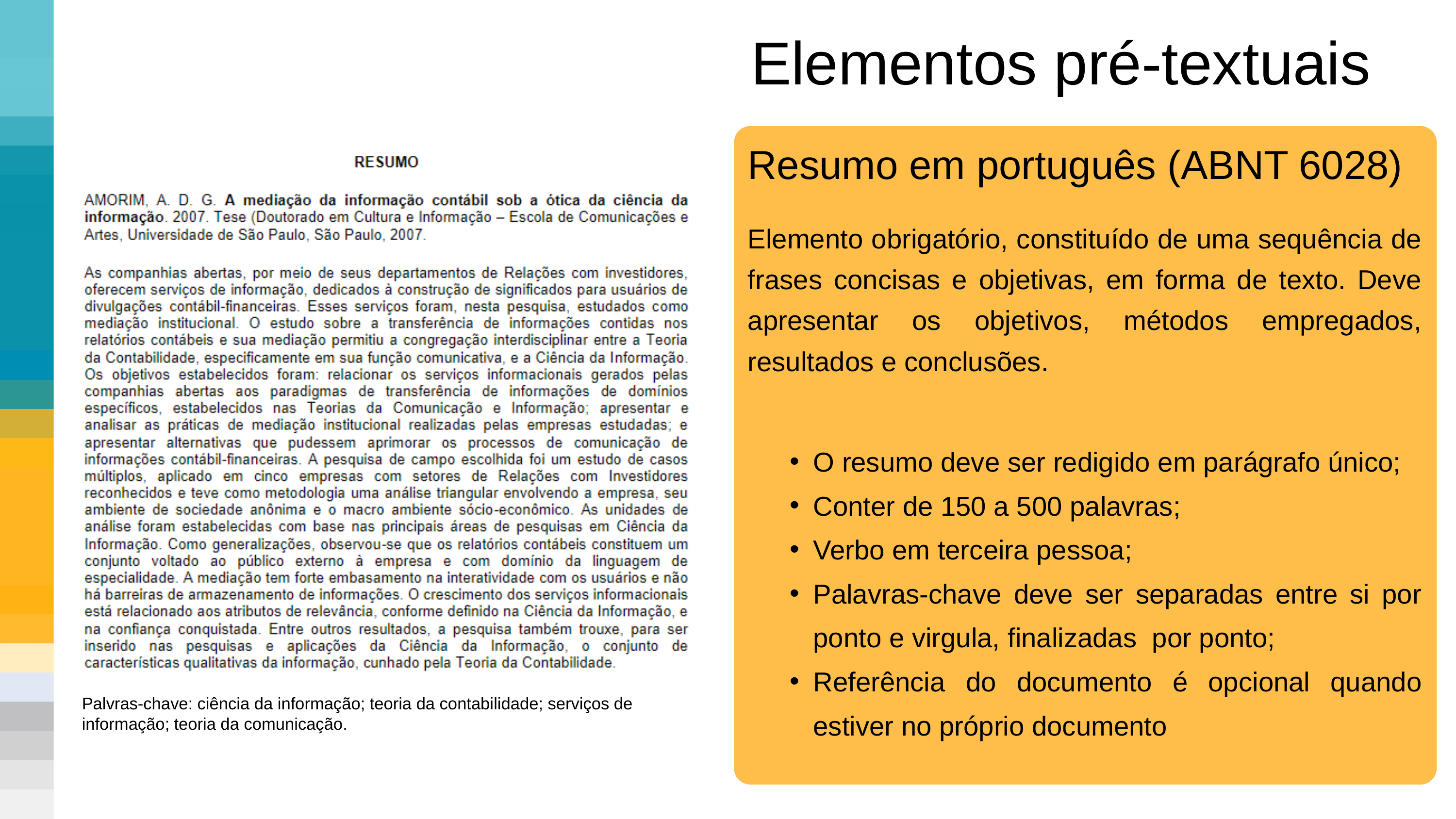

Elementos pré-textuais

Resumo em português (ABNT 6028)

Elemento obrigatório, constituído de uma sequência de frases concisas e objetivas, em forma de texto. Deve apresentar os objetivos, métodos empregados, resultados e conclusões.

O resumo deve ser redigido em parágrafo único;
Conter de 150 a 500 palavras;
Verbo em terceira pessoa;
Palavras-chave deve ser separadas entre si por ponto e virgula, finalizadas  por ponto;
Referência do documento é opcional quando estiver no próprio documento
Palvras-chave: ciência da informação; teoria da contabilidade; serviços de informação; teoria da comunicação.